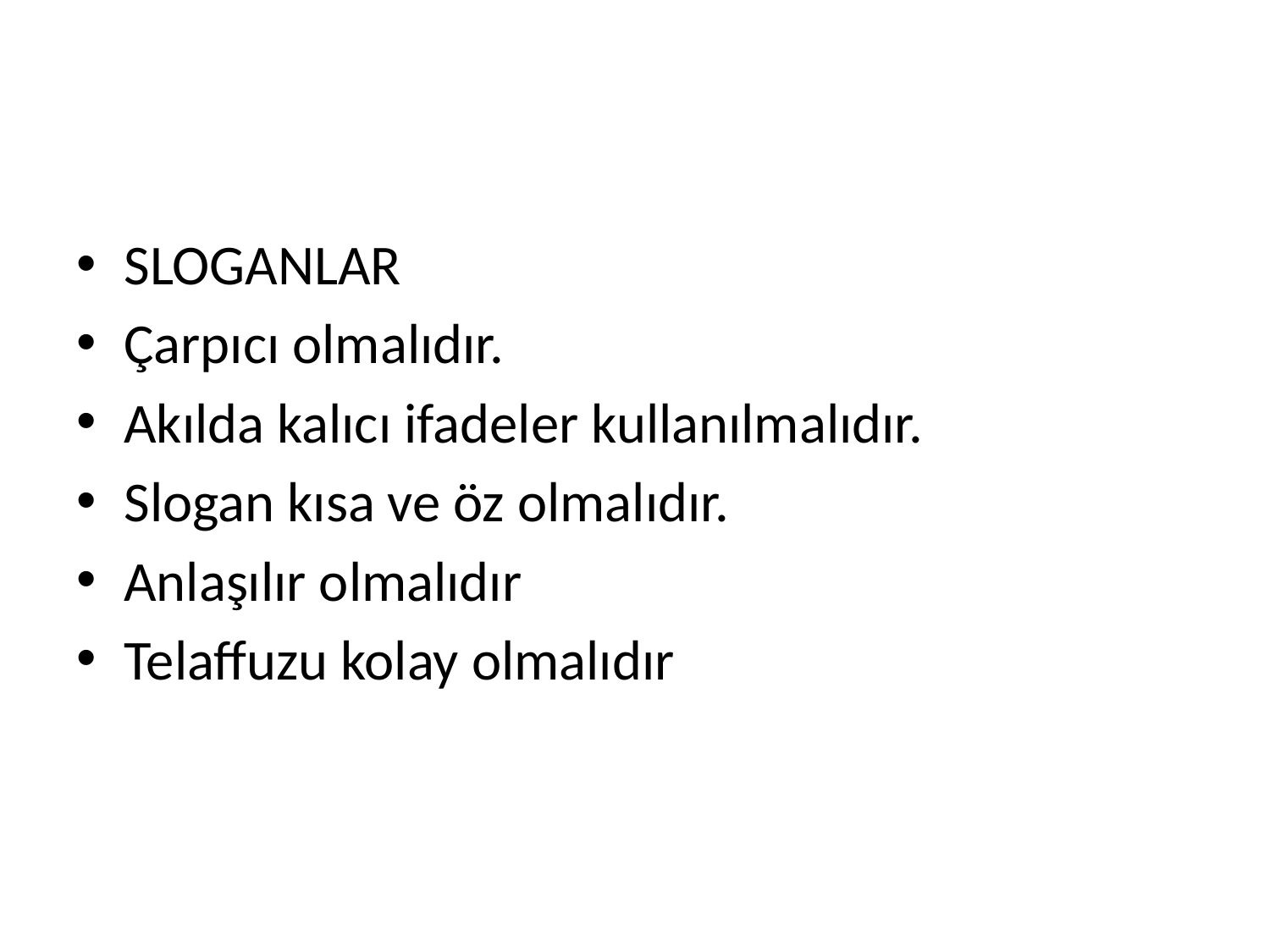

#
SLOGANLAR
Çarpıcı olmalıdır.
Akılda kalıcı ifadeler kullanılmalıdır.
Slogan kısa ve öz olmalıdır.
Anlaşılır olmalıdır
Telaffuzu kolay olmalıdır